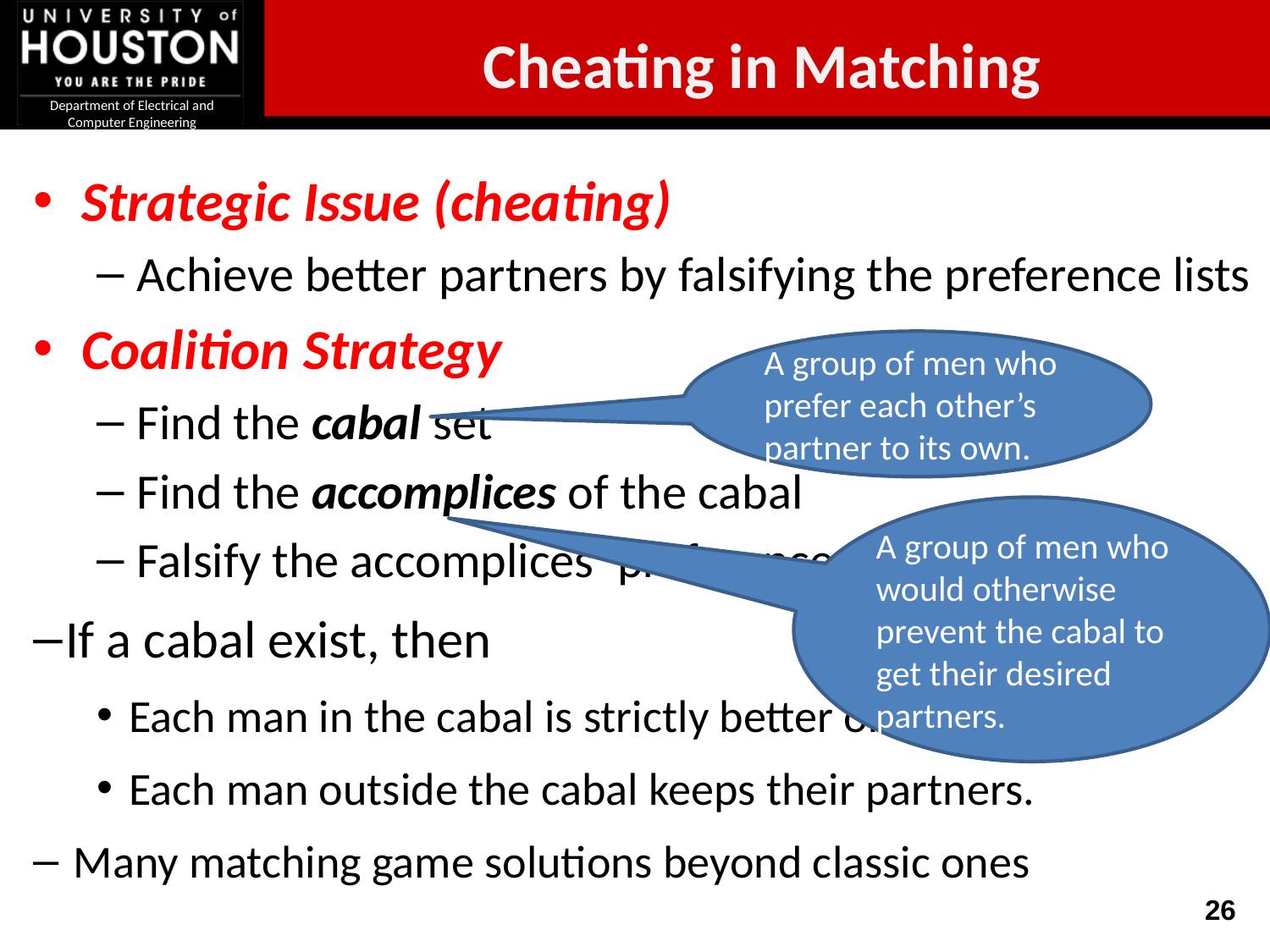

Cheating in Matching
Strategic Issue (cheating)
Achieve better partners by falsifying the preference lists
Coalition Strategy
Find the cabal set
Find the accomplices of the cabal
Falsify the accomplices’ preference lists
If a cabal exist, then
Each man in the cabal is strictly better off;
Each man outside the cabal keeps their partners.
Many matching game solutions beyond classic ones

A group of men who prefer each other’s partner to its own.
A group of men who would otherwise prevent the cabal to get their desired partners.